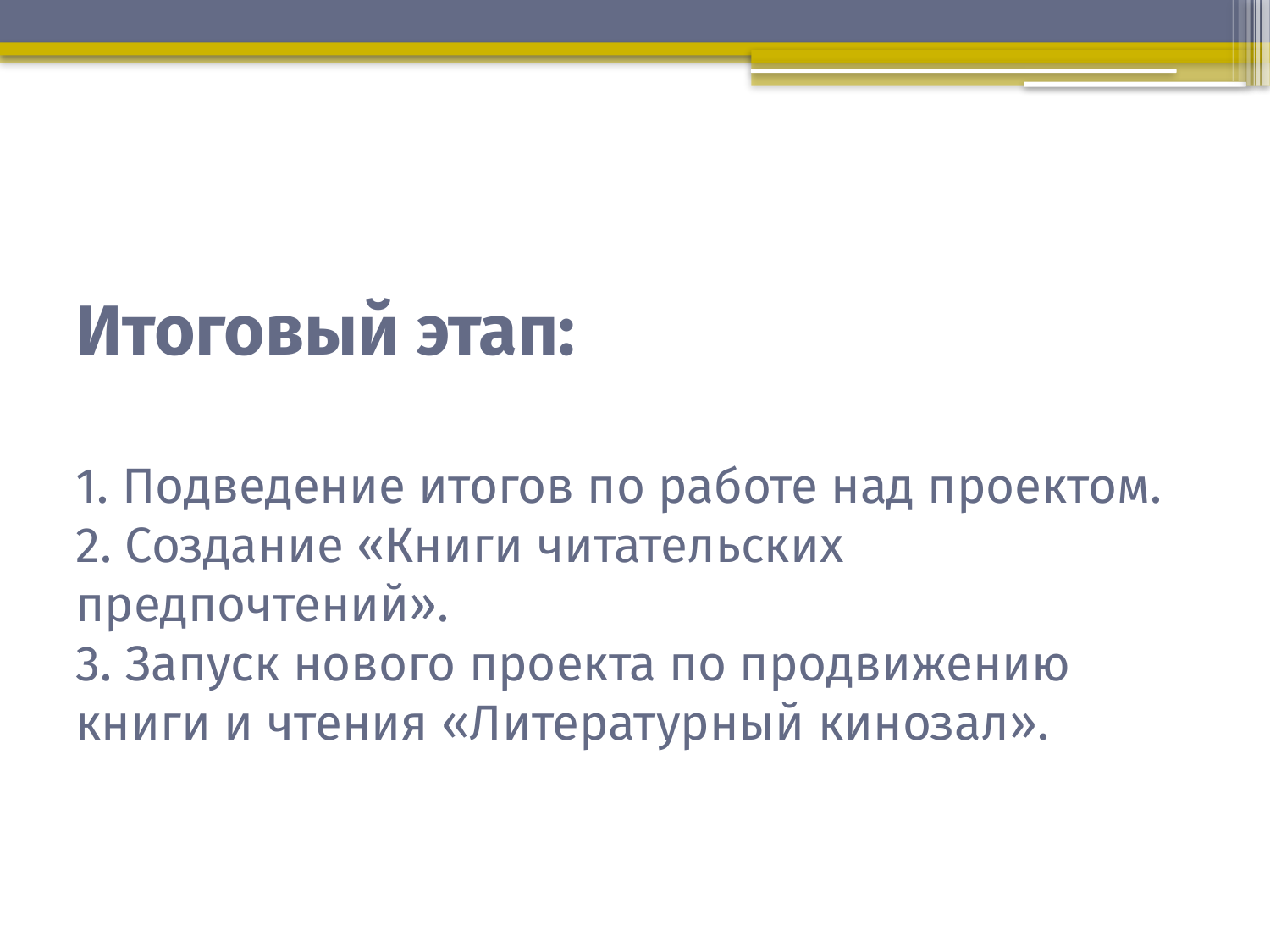

# Итоговый этап: 1. Подведение итогов по работе над проектом. 2. Создание «Книги читательских предпочтений». 3. Запуск нового проекта по продвижению книги и чтения «Литературный кинозал».